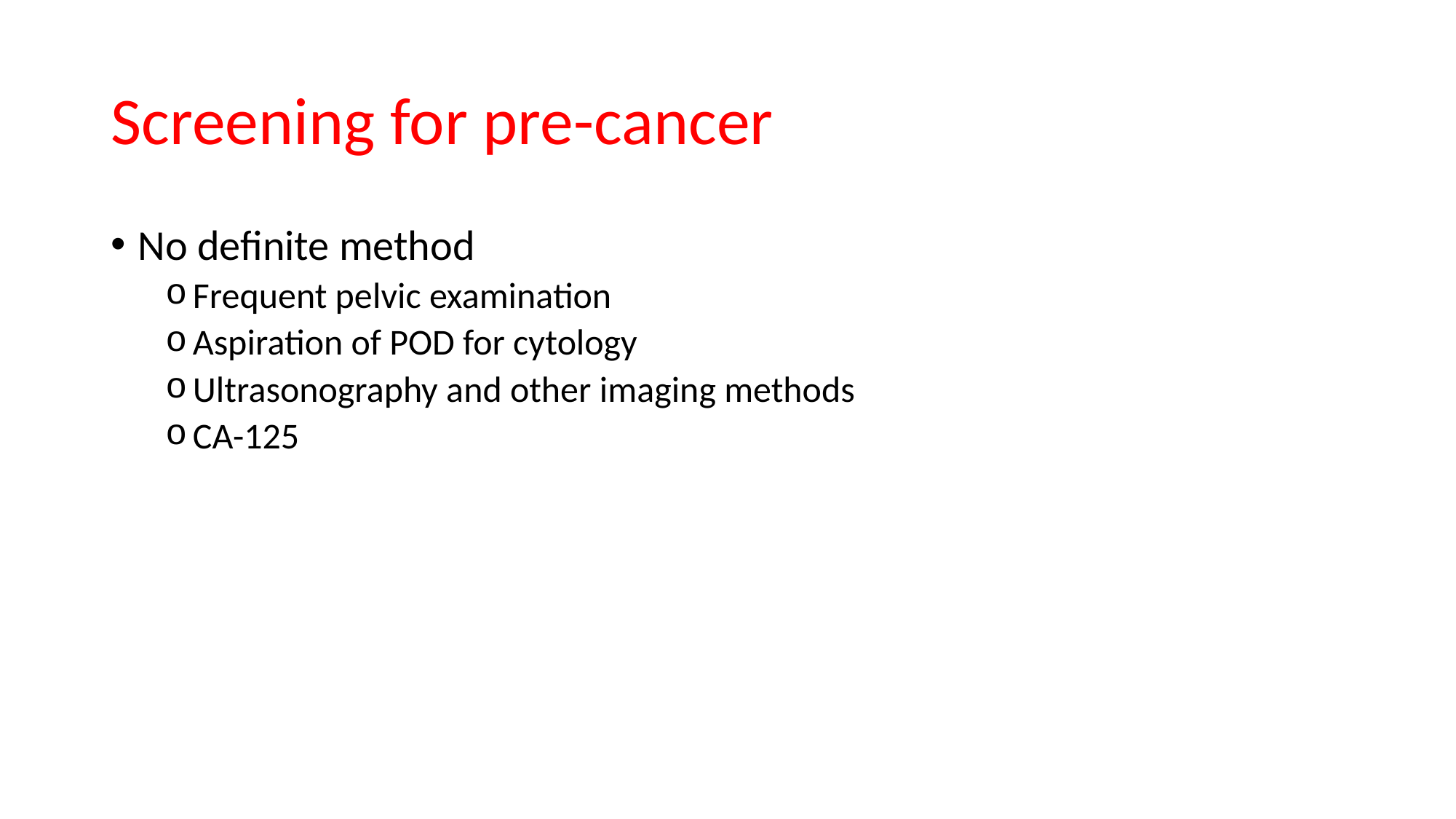

# Screening for pre-cancer
No definite method
Frequent pelvic examination
Aspiration of POD for cytology
Ultrasonography and other imaging methods
CA-125